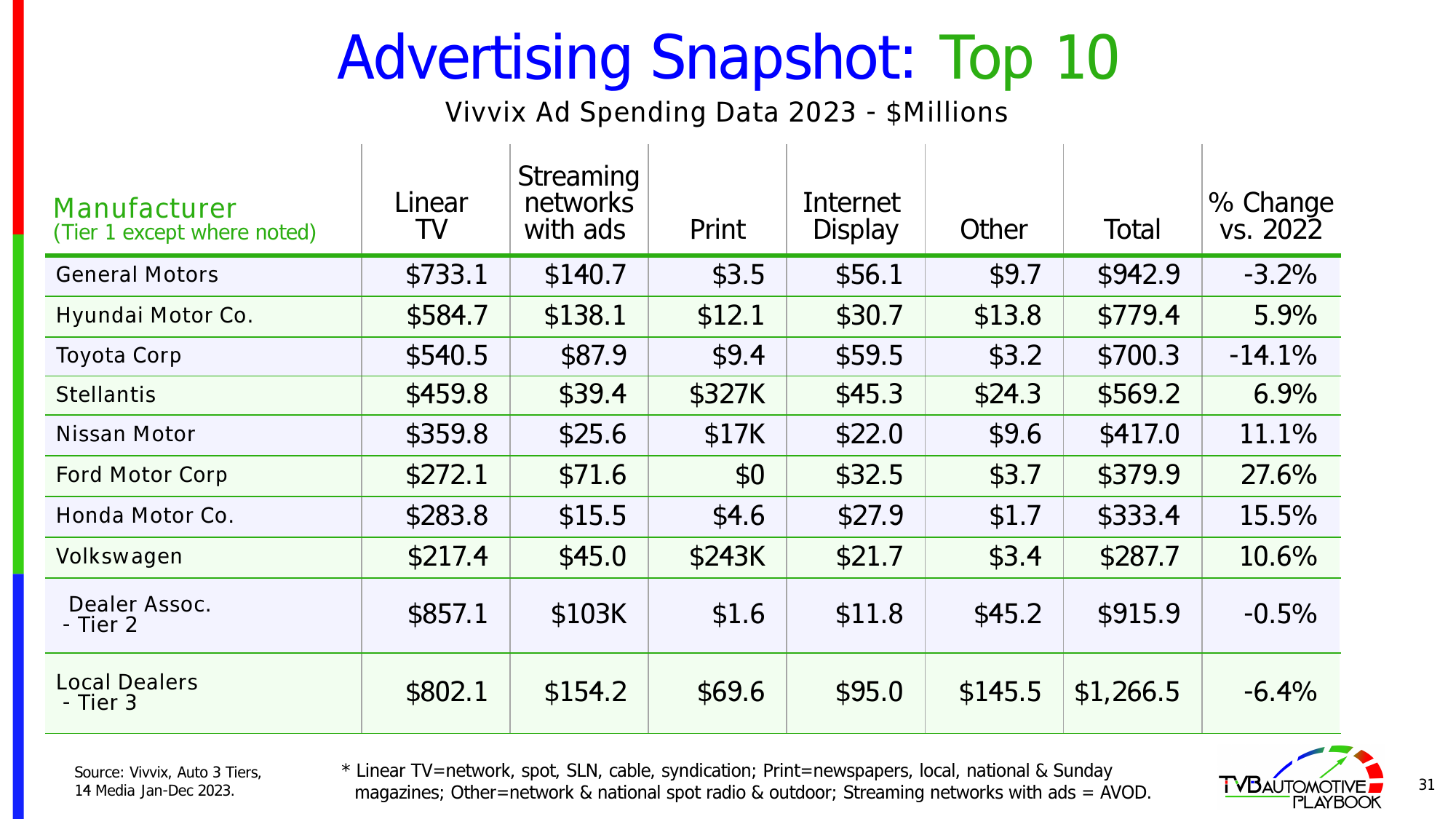

# Advertising Snapshot: Top 10
Vivvix Ad Spending Data 2023 - $Millions
| Manufacturer (Tier 1 except where noted) | Linear TV | Streaming networks with ads | Print | Internet Display | Other | Total | % Change vs. 2022 |
| --- | --- | --- | --- | --- | --- | --- | --- |
| General Motors | $733.1 | $140.7 | $3.5 | $56.1 | $9.7 | $942.9 | -3.2% |
| Hyundai Motor Co. | $584.7 | $138.1 | $12.1 | $30.7 | $13.8 | $779.4 | 5.9% |
| Toyota Corp | $540.5 | $87.9 | $9.4 | $59.5 | $3.2 | $700.3 | -14.1% |
| Stellantis | $459.8 | $39.4 | $327K | $45.3 | $24.3 | $569.2 | 6.9% |
| Nissan Motor | $359.8 | $25.6 | $17K | $22.0 | $9.6 | $417.0 | 11.1% |
| Ford Motor Corp | $272.1 | $71.6 | $0 | $32.5 | $3.7 | $379.9 | 27.6% |
| Honda Motor Co. | $283.8 | $15.5 | $4.6 | $27.9 | $1.7 | $333.4 | 15.5% |
| Volkswagen | $217.4 | $45.0 | $243K | $21.7 | $3.4 | $287.7 | 10.6% |
| Dealer Assoc. - Tier 2 | $857.1 | $103K | $1.6 | $11.8 | $45.2 | $915.9 | -0.5% |
| Local Dealers - Tier 3 | $802.1 | $154.2 | $69.6 | $95.0 | $145.5 | $1,266.5 | -6.4% |
* Linear TV=network, spot, SLN, cable, syndication; Print=newspapers, local, national & Sunday magazines; Other=network & national spot radio & outdoor; Streaming networks with ads = AVOD.
Source: Vivvix, Auto 3 Tiers,
14 Media Jan-Dec 2023.
31